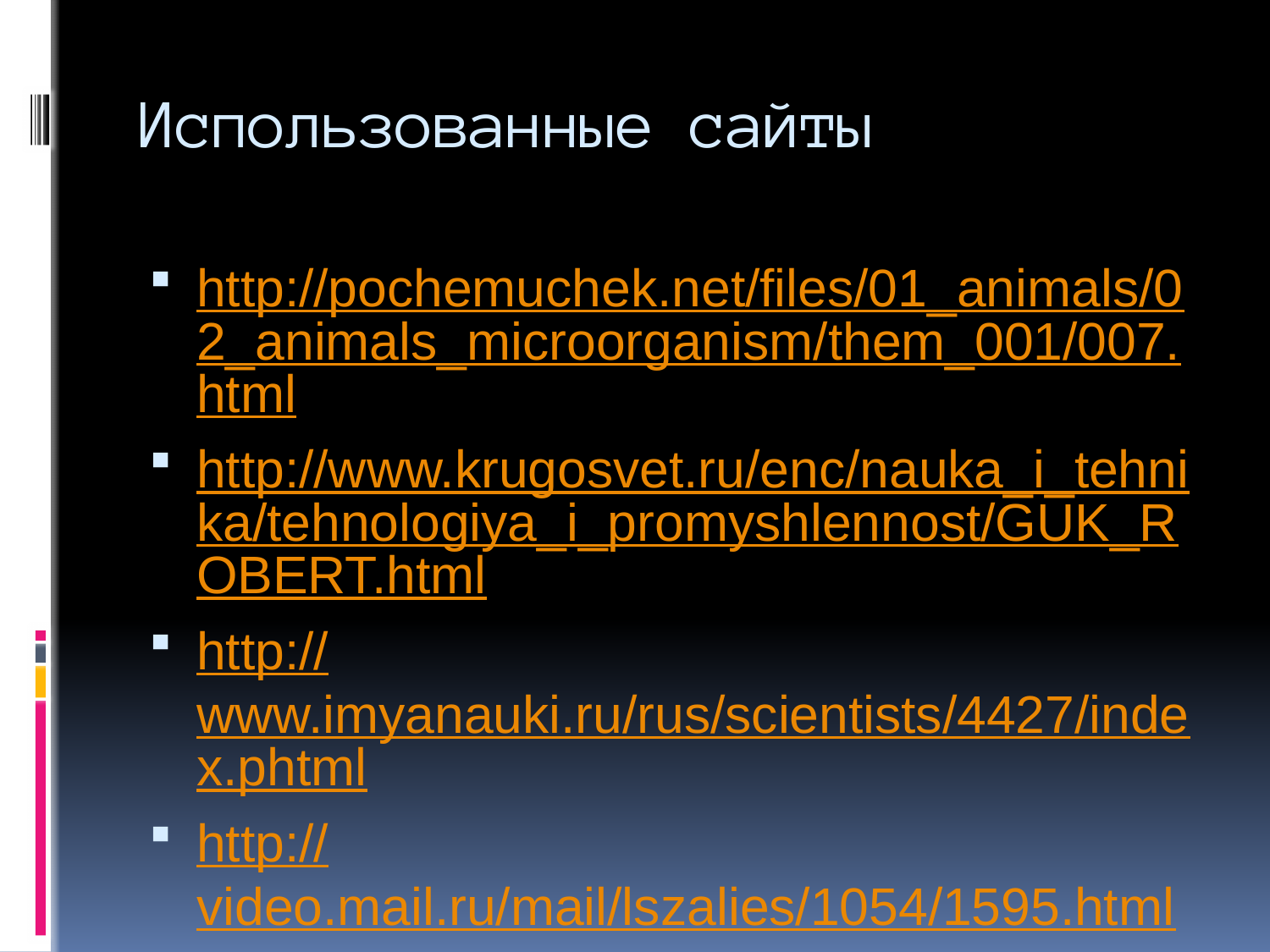

# Использованные сайты
http://pochemuchek.net/files/01_animals/02_animals_microorganism/them_001/007.html
http://www.krugosvet.ru/enc/nauka_i_tehnika/tehnologiya_i_promyshlennost/GUK_ROBERT.html
http://www.imyanauki.ru/rus/scientists/4427/index.phtml
http://video.mail.ru/mail/lszalies/1054/1595.html